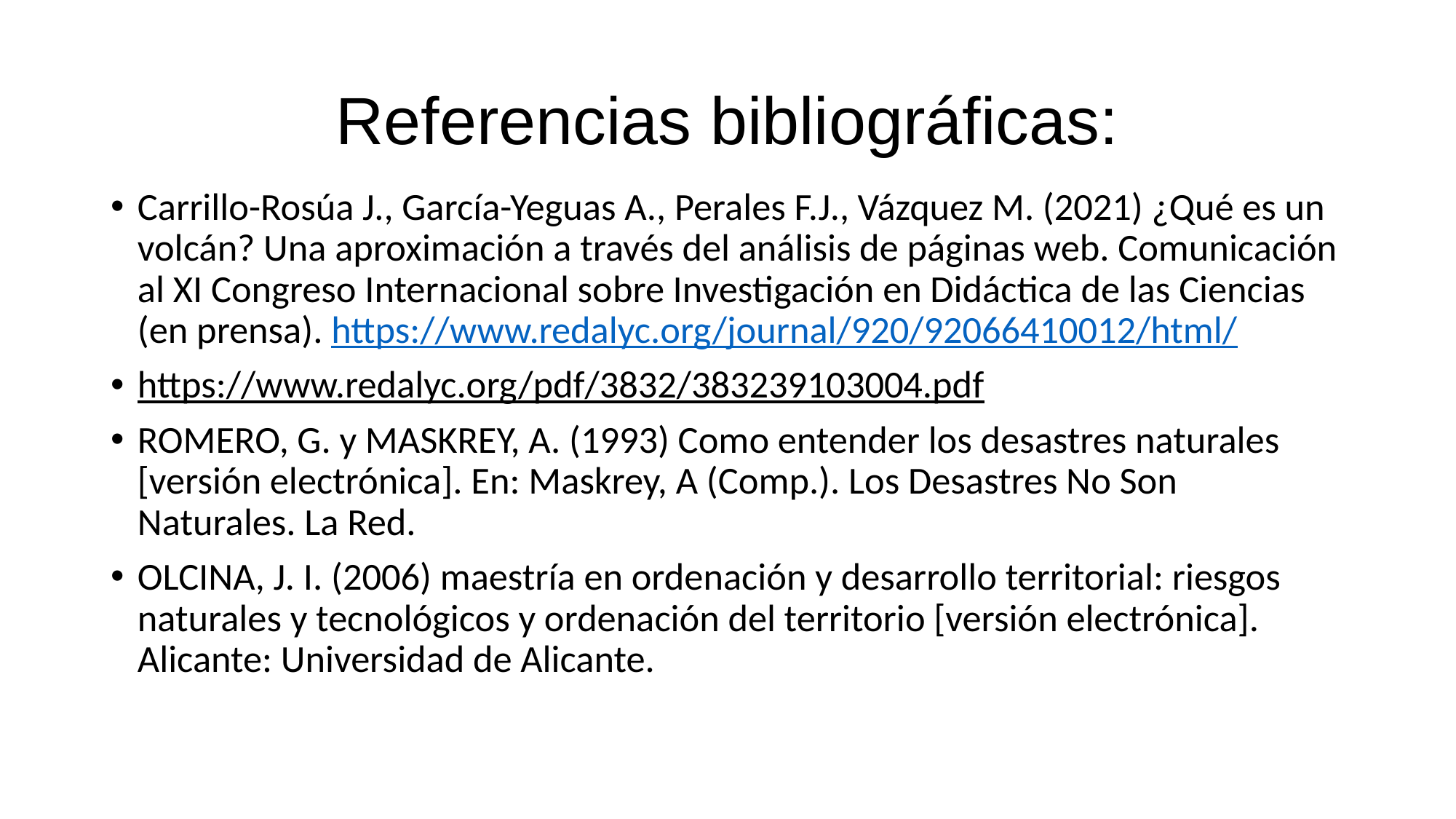

# Referencias bibliográficas:
Carrillo-Rosúa J., García-Yeguas A., Perales F.J., Vázquez M. (2021) ¿Qué es un volcán? Una aproximación a través del análisis de páginas web. Comunicación al XI Congreso Internacional sobre Investigación en Didáctica de las Ciencias (en prensa). https://www.redalyc.org/journal/920/92066410012/html/
https://www.redalyc.org/pdf/3832/383239103004.pdf
ROMERO, G. y MASKREY, A. (1993) Como entender los desastres naturales [versión electrónica]. En: Maskrey, A (Comp.). Los Desastres No Son Naturales. La Red.
OLCINA, J. I. (2006) maestría en ordenación y desarrollo territorial: riesgos naturales y tecnológicos y ordenación del territorio [versión electrónica]. Alicante: Universidad de Alicante.